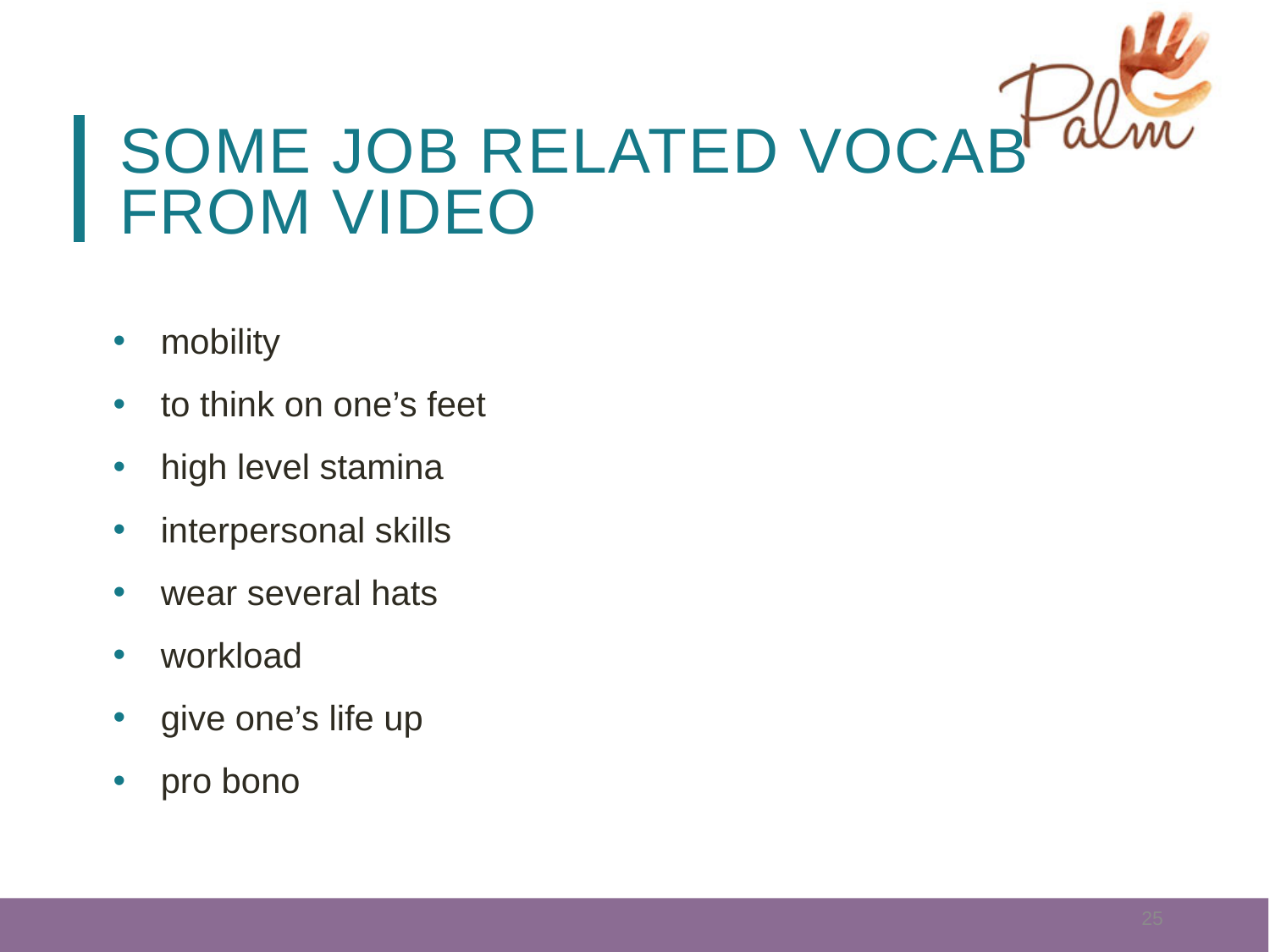

# Some job related vocab from video
mobility
to think on one’s feet
high level stamina
interpersonal skills
wear several hats
workload
give one’s life up
pro bono

25